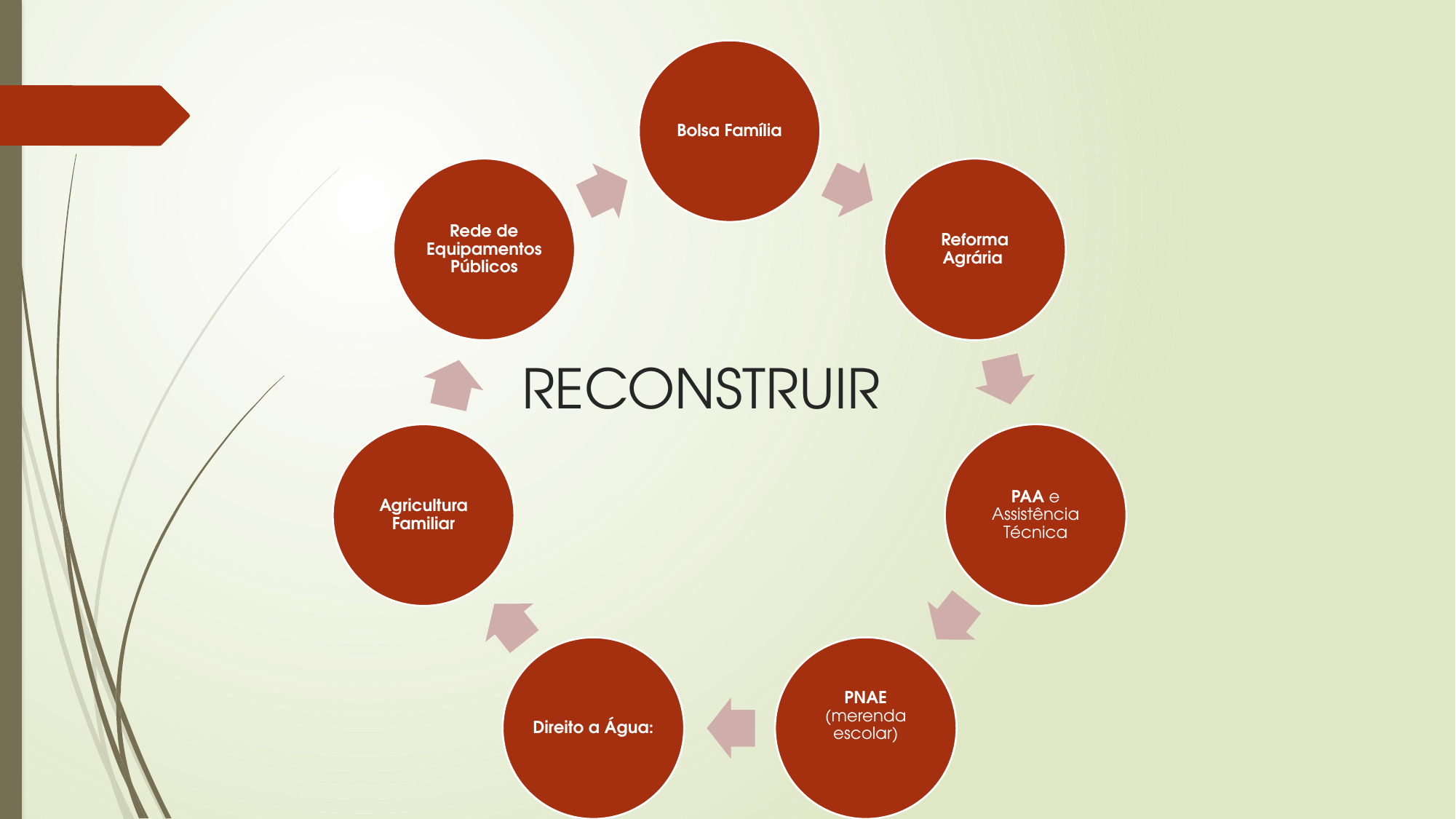

Bolsa Família

Reforma Agrária

PAA e Assistência Técnica

PNAE (merenda escolar)

Direito a Água:

Agricultura Familiar

Rede de Equipamentos Públicos

# RECONSTRUIR